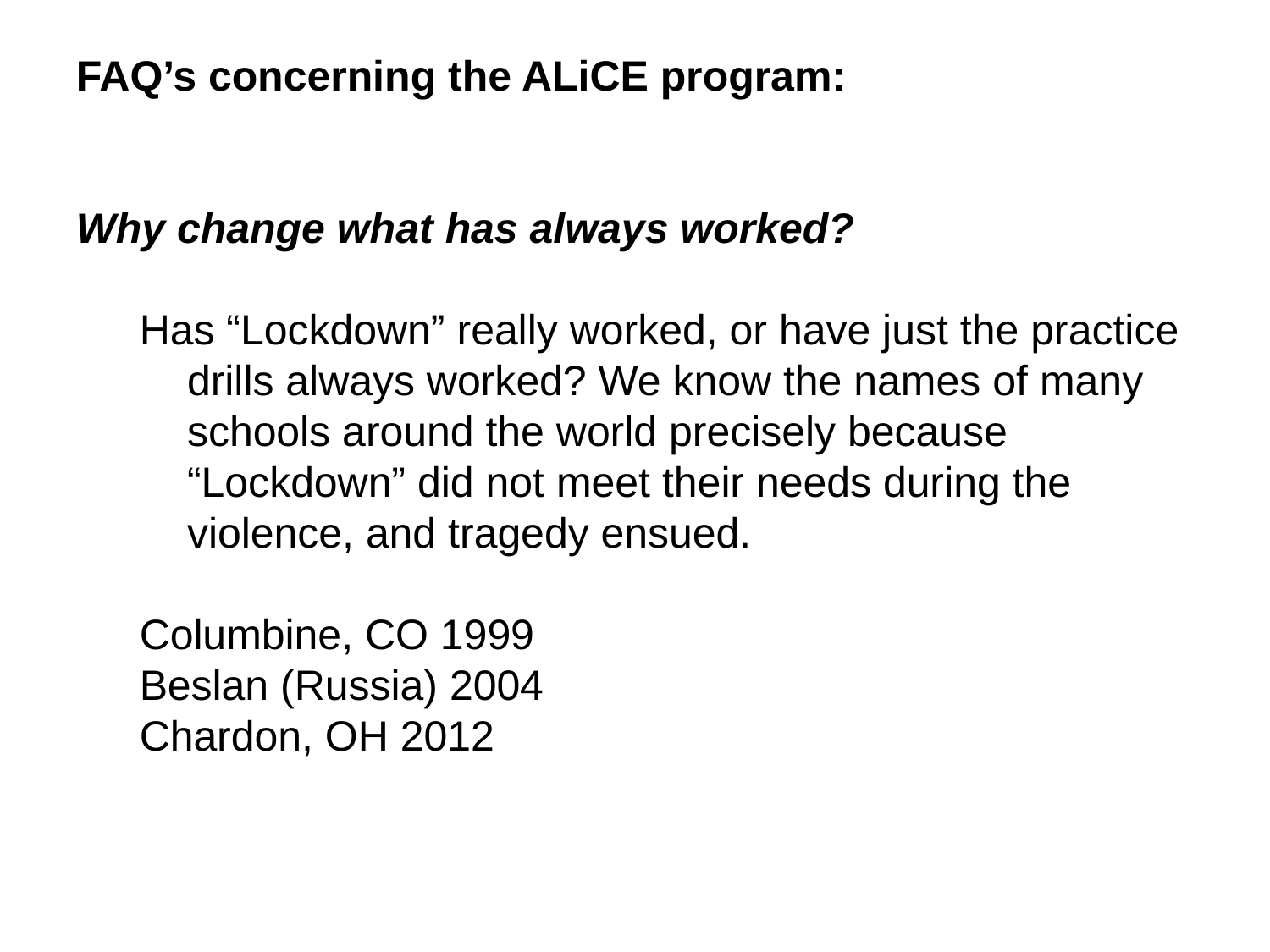

FAQ’s concerning the ALiCE program:

Why change what has always worked?

Has “Lockdown” really worked, or have just the practice drills always worked? We know the names of many schools around the world precisely because “Lockdown” did not meet their needs during the violence, and tragedy ensued.

Columbine, CO 1999
Beslan (Russia) 2004
Chardon, OH 2012